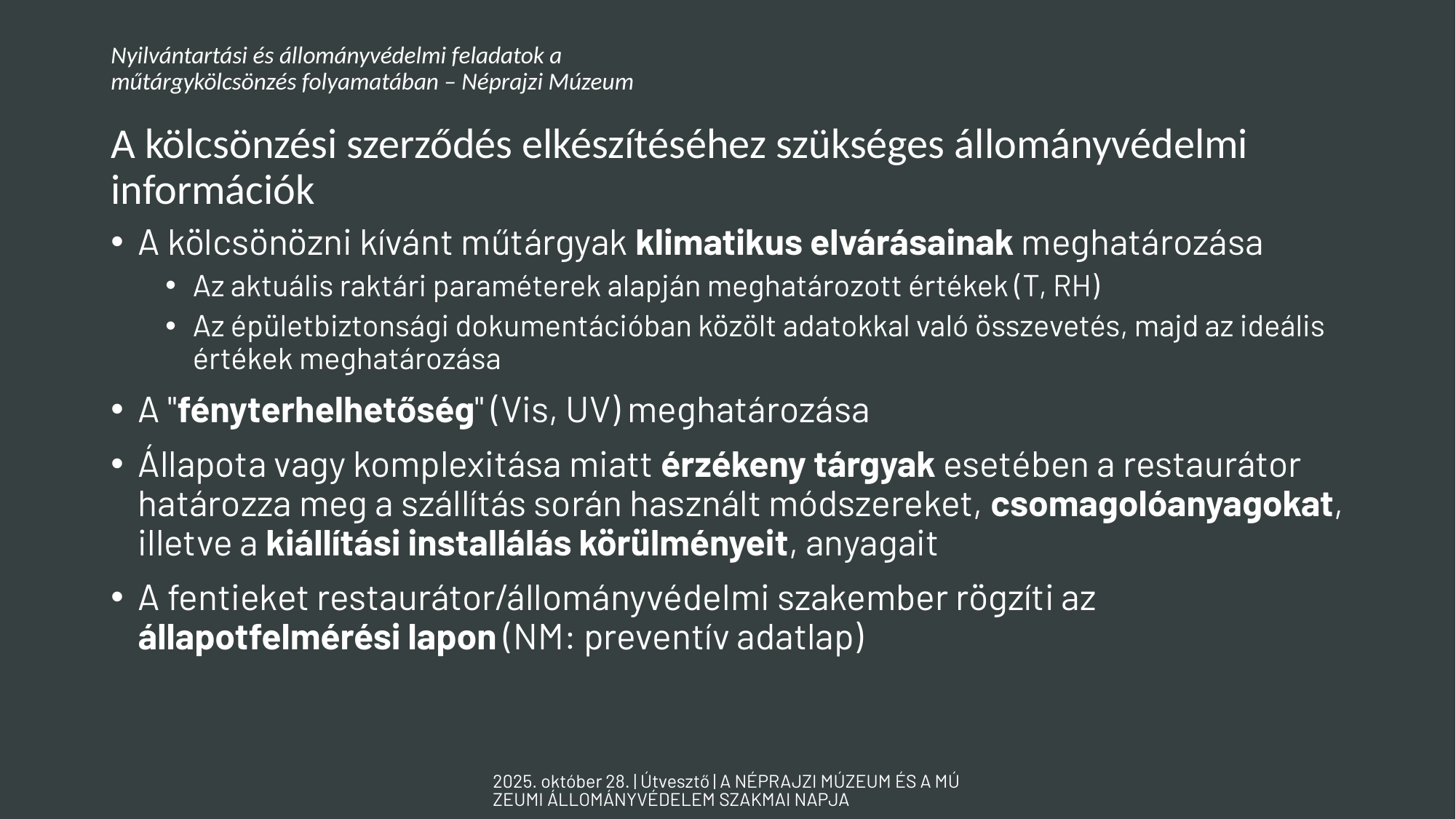

Nyilvántartási és állományvédelmi feladatok a
műtárgykölcsönzés folyamatában – Néprajzi Múzeum
# A kölcsönzési szerződés elkészítéséhez szükséges állományvédelmi információk
A kölcsönözni kívánt műtárgyak klimatikus elvárásainak meghatározása
Az aktuális raktári paraméterek alapján meghatározott értékek (T, RH)
Az épületbiztonsági dokumentációban közölt adatokkal való összevetés, majd az ideális értékek meghatározása
A "fényterhelhetőség" (Vis, UV) meghatározása
Állapota vagy komplexitása miatt érzékeny tárgyak esetében a restaurátor határozza meg a szállítás során használt módszereket, csomagolóanyagokat, illetve a kiállítási installálás körülményeit, anyagait
A fentieket restaurátor/állományvédelmi szakember rögzíti az állapotfelmérési lapon (NM: preventív adatlap)
2025. október 28. | Útvesztő | A NÉPRAJZI MÚZEUM ÉS A MÚZEUMI ÁLLOMÁNYVÉDELEM SZAKMAI NAPJA